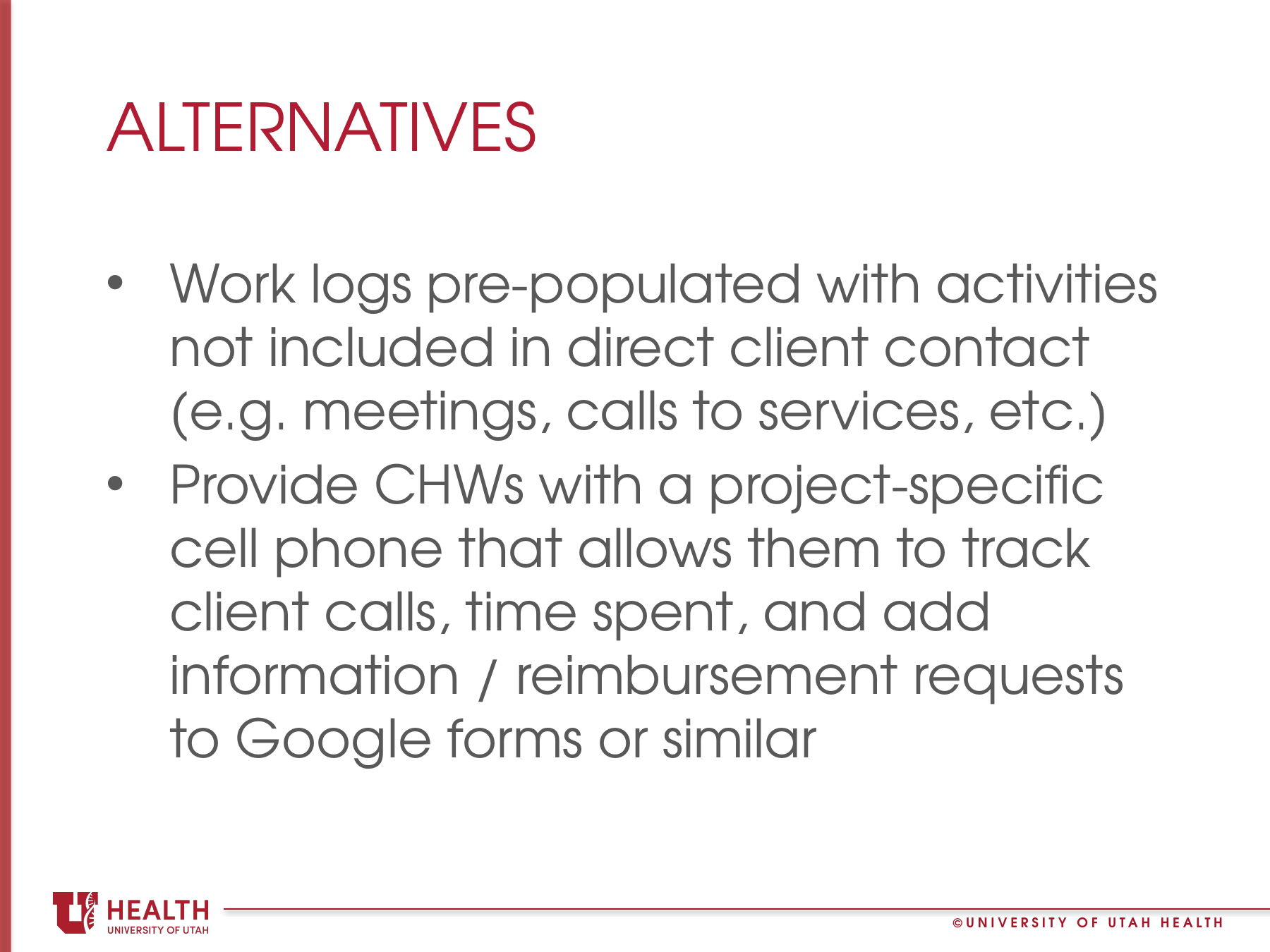

# alternatives
Work logs pre-populated with activities not included in direct client contact (e.g. meetings, calls to services, etc.)
Provide CHWs with a project-specific cell phone that allows them to track client calls, time spent, and add information / reimbursement requests to Google forms or similar